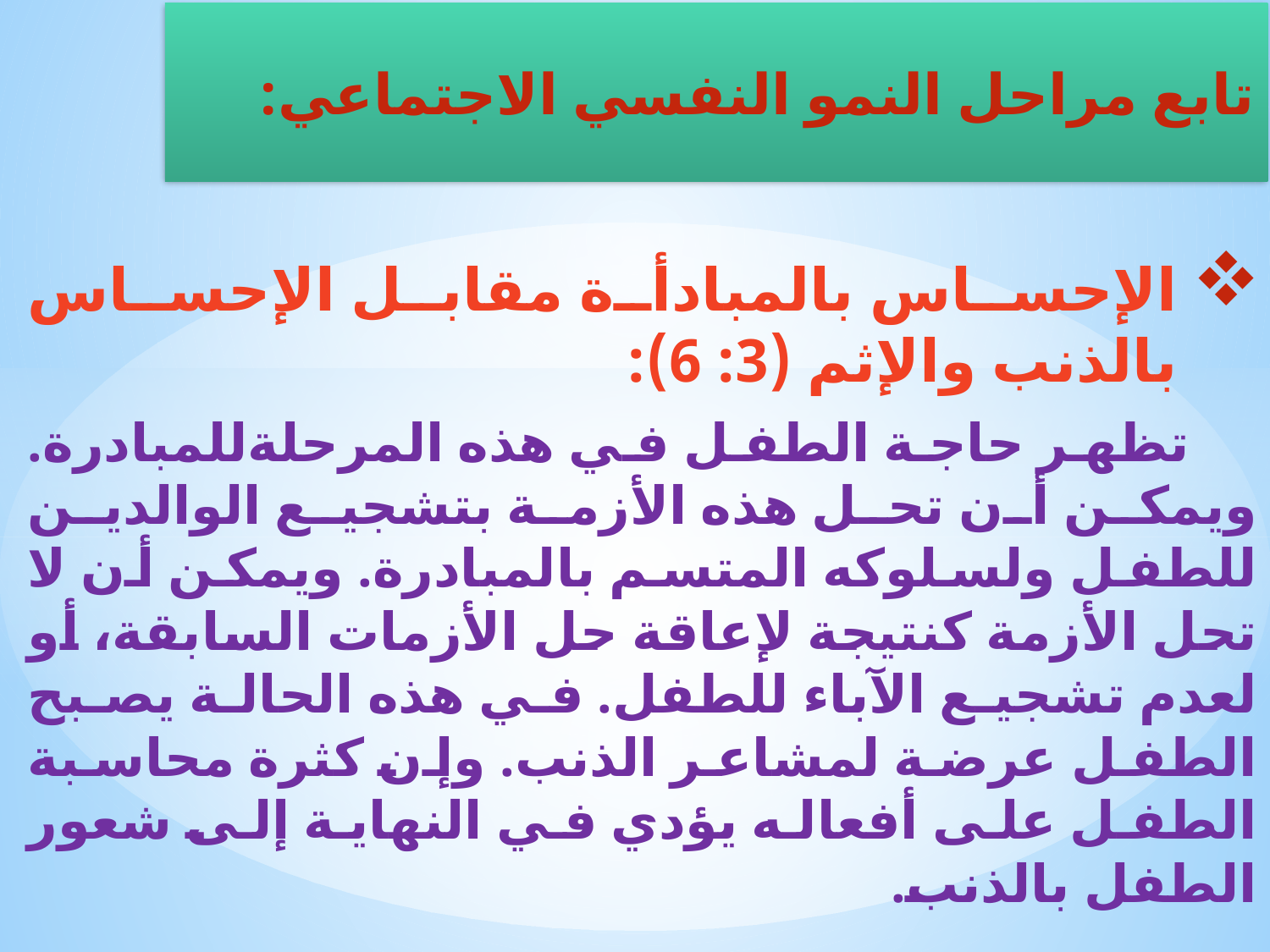

الإحساس بالمبادأة مقابل الإحساس بالذنب والإثم (3: 6):
     تظهر حاجة الطفل في هذه المرحلةللمبادرة. ويمكن أن تحل هذه الأزمة بتشجيع الوالدين للطفل ولسلوكه المتسم بالمبادرة. ويمكن أن لا تحل الأزمة كنتيجة لإعاقة حل الأزمات السابقة، أو لعدم تشجيع الآباء للطفل. في هذه الحالة يصبح الطفل عرضة لمشاعر الذنب. وإن كثرة محاسبة الطفل على أفعاله يؤدي في النهاية إلى شعور الطفل بالذنب.
تابع مراحل النمو النفسي الاجتماعي: